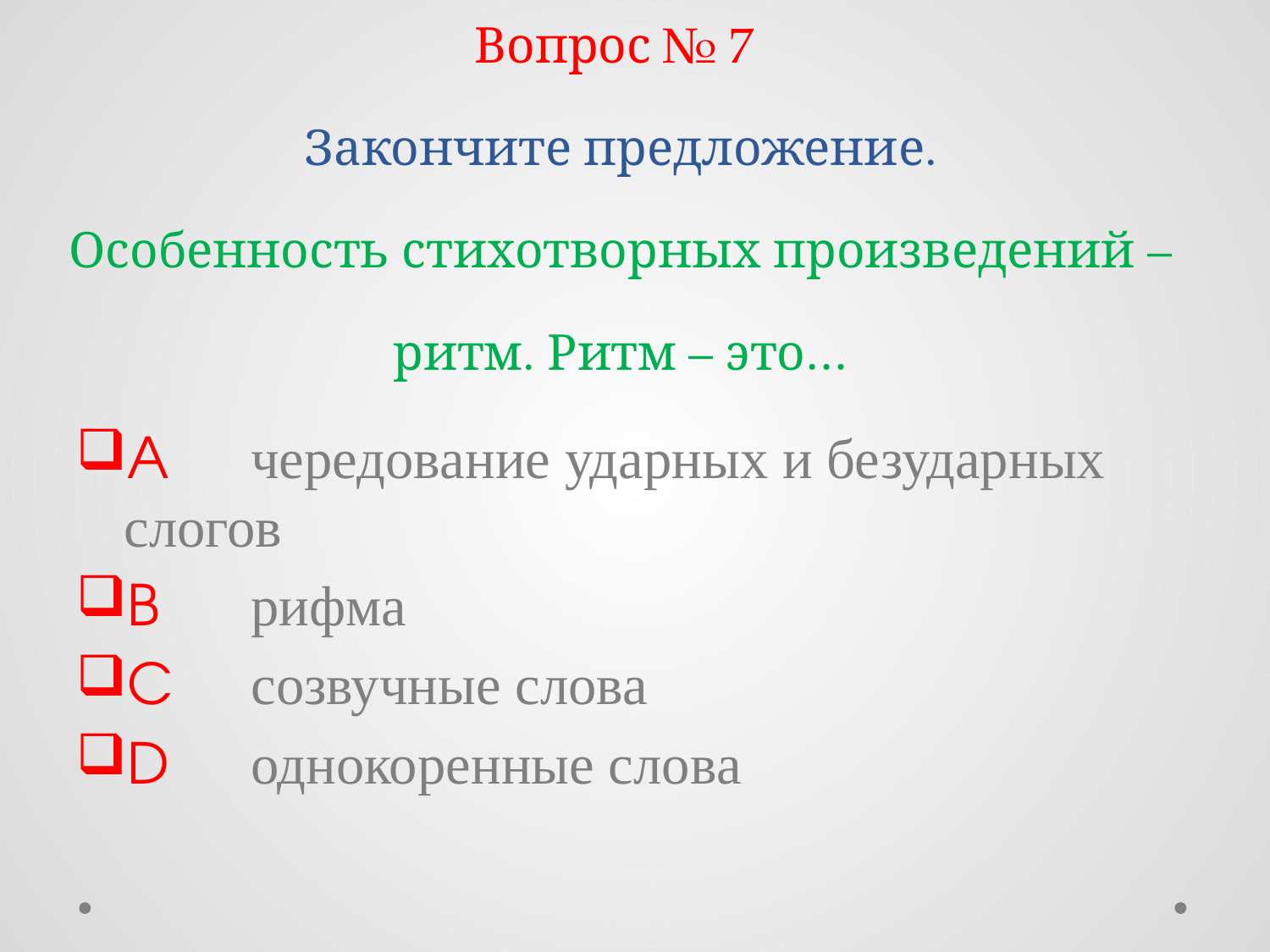

# Вопрос № 7 Закончите предложение. Особенность стихотворных произведений –ритм. Ритм – это…
A	чередование ударных и безударных 	слогов
B	рифма
C	созвучные слова
D	однокоренные слова